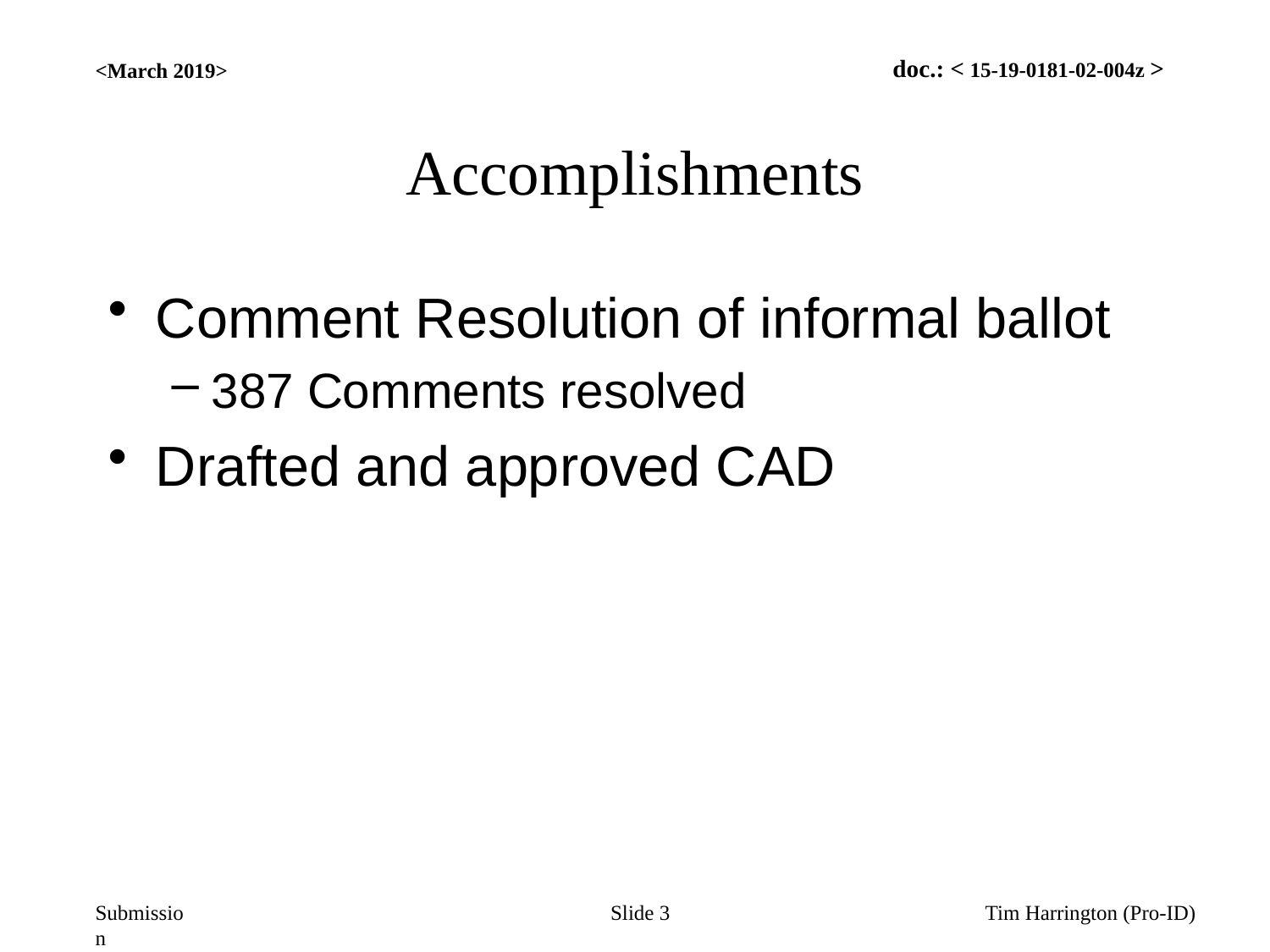

<March 2019>
# Accomplishments
Comment Resolution of informal ballot
387 Comments resolved
Drafted and approved CAD

Slide 3
Tim Harrington (Pro-ID)